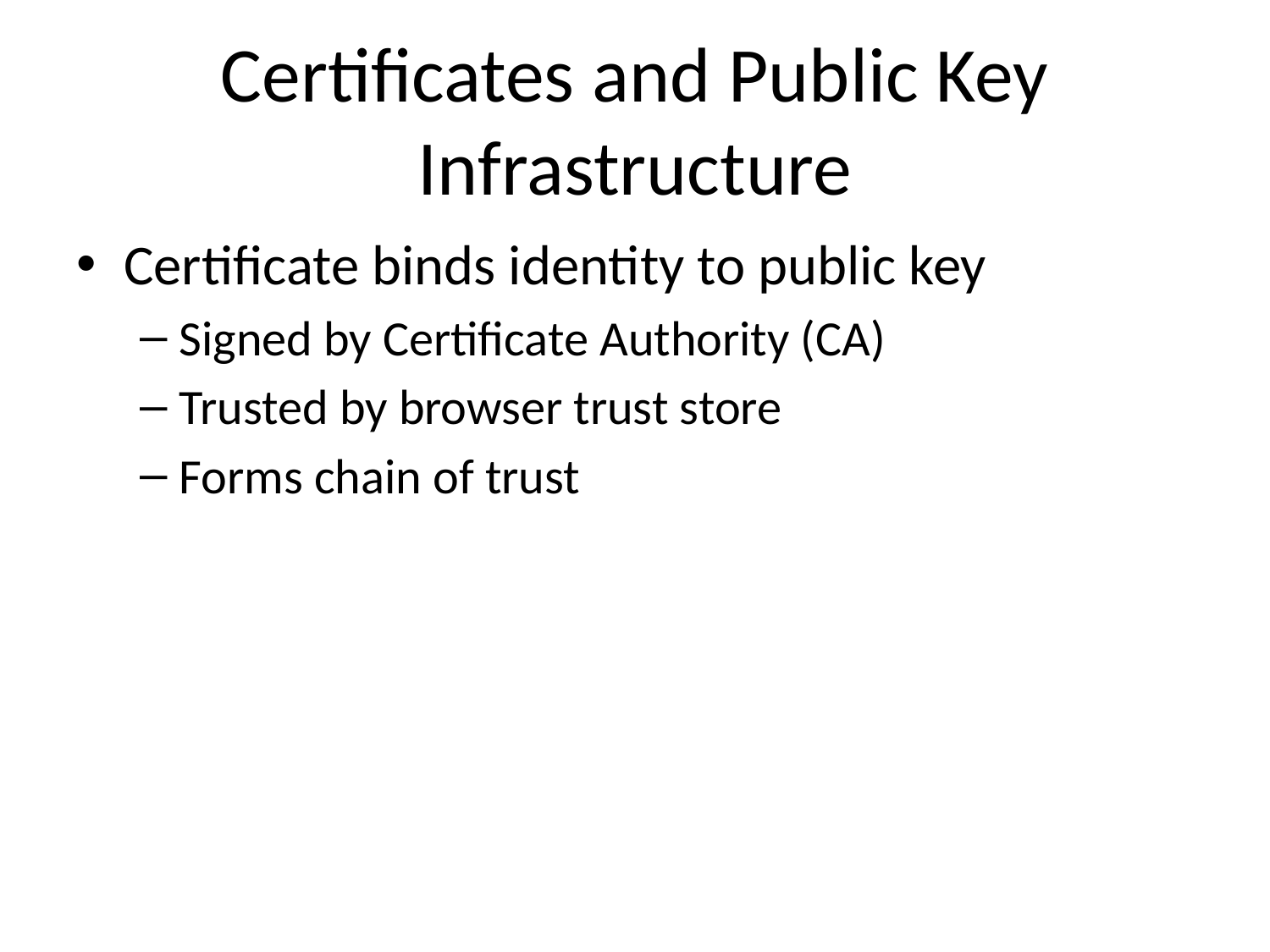

# Certificates and Public Key Infrastructure
Certificate binds identity to public key
Signed by Certificate Authority (CA)
Trusted by browser trust store
Forms chain of trust